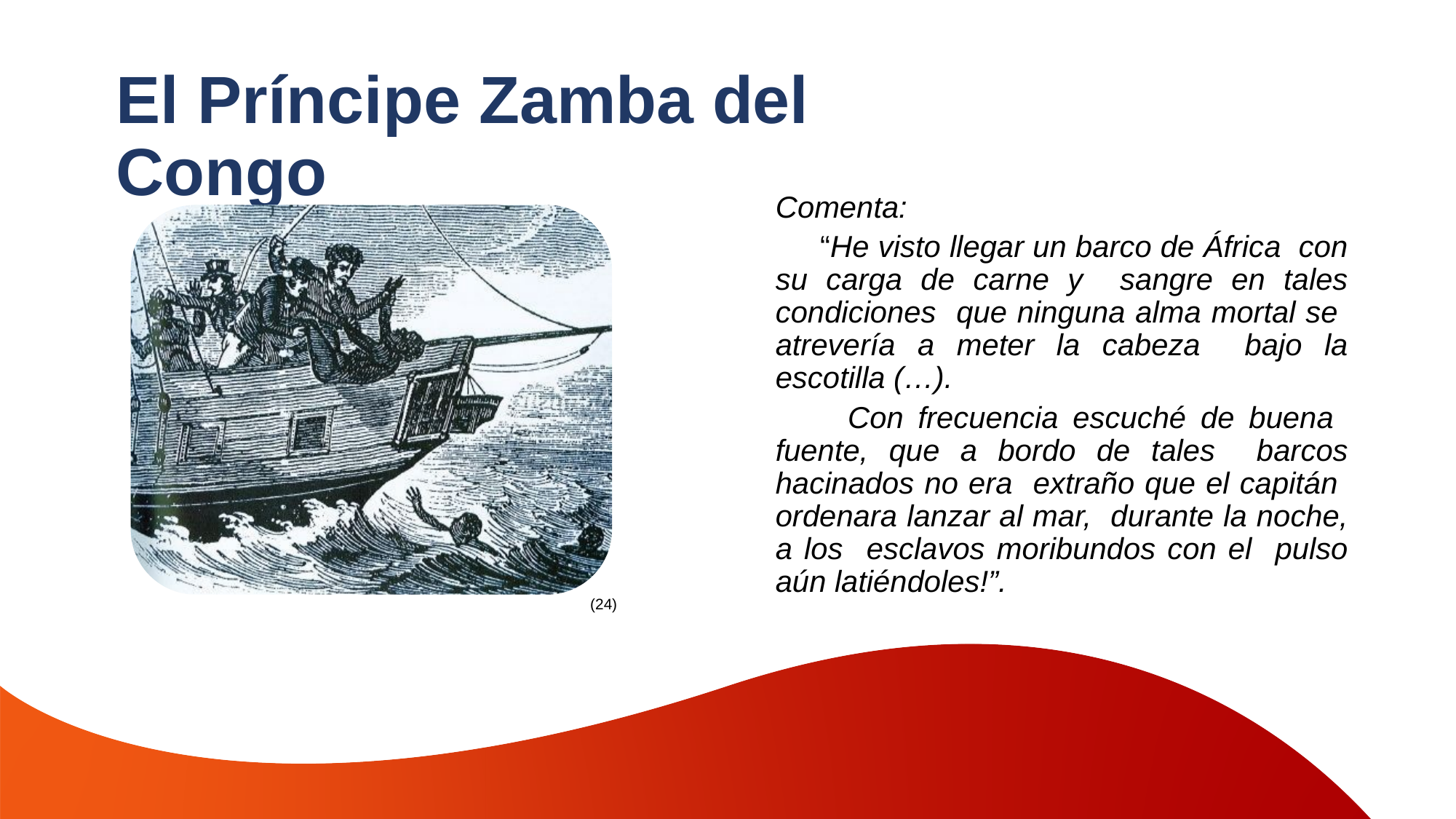

El Príncipe Zamba del Congo
Comenta:
     “He visto llegar un barco de África  con su carga de carne y  sangre en tales condiciones  que ninguna alma mortal se  atrevería a meter la cabeza  bajo la escotilla (…).
     Con frecuencia escuché de buena  fuente, que a bordo de tales  barcos hacinados no era  extraño que el capitán  ordenara lanzar al mar,  durante la noche, a los  esclavos moribundos con el  pulso aún latiéndoles!”.

(24)